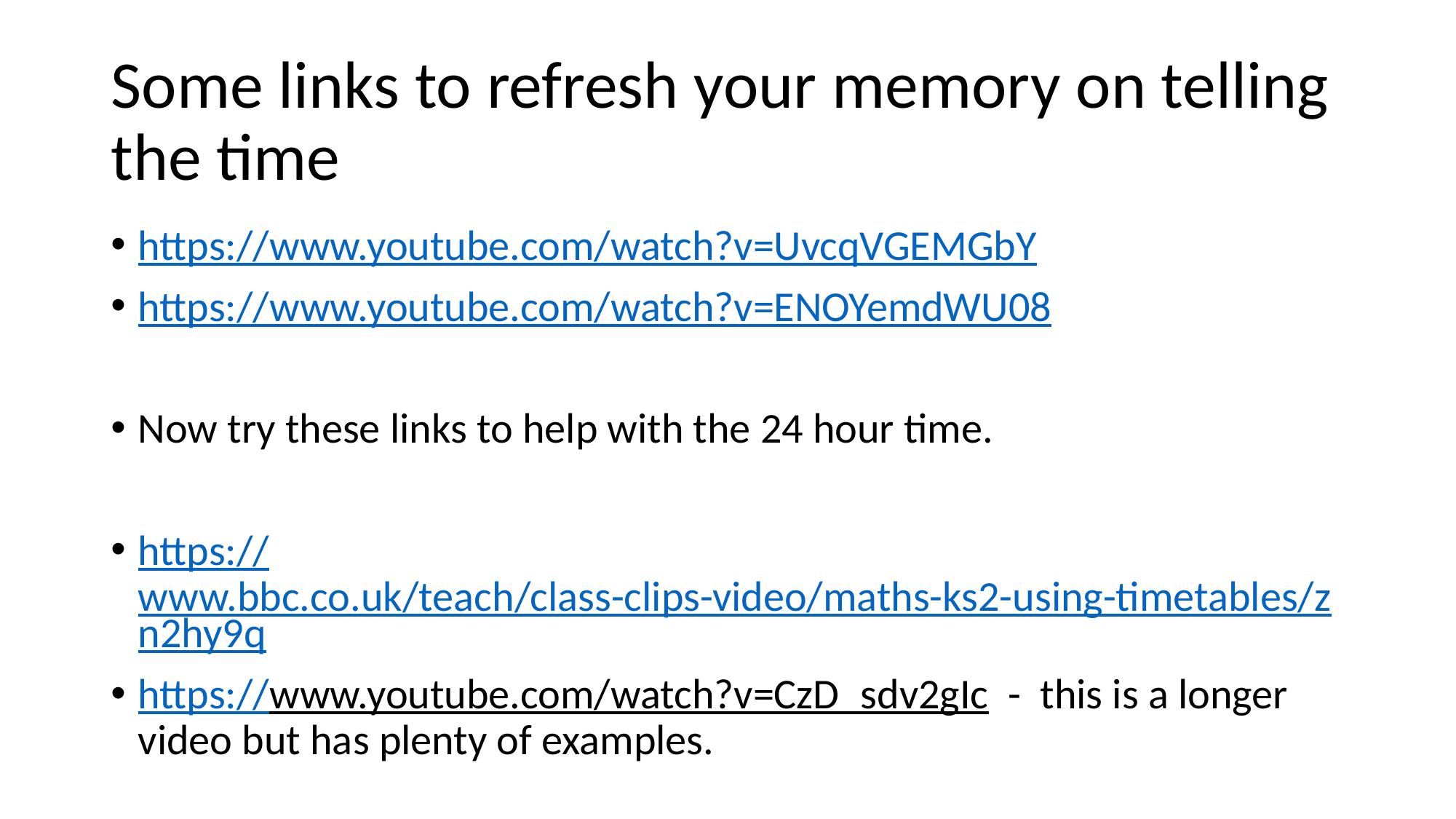

# Some links to refresh your memory on telling the time
https://www.youtube.com/watch?v=UvcqVGEMGbY
https://www.youtube.com/watch?v=ENOYemdWU08

Now try these links to help with the 24 hour time.

https://www.bbc.co.uk/teach/class-clips-video/maths-ks2-using-timetables/zn2hy9q
https://www.youtube.com/watch?v=CzD_sdv2gIc  -  this is a longer video but has plenty of examples.